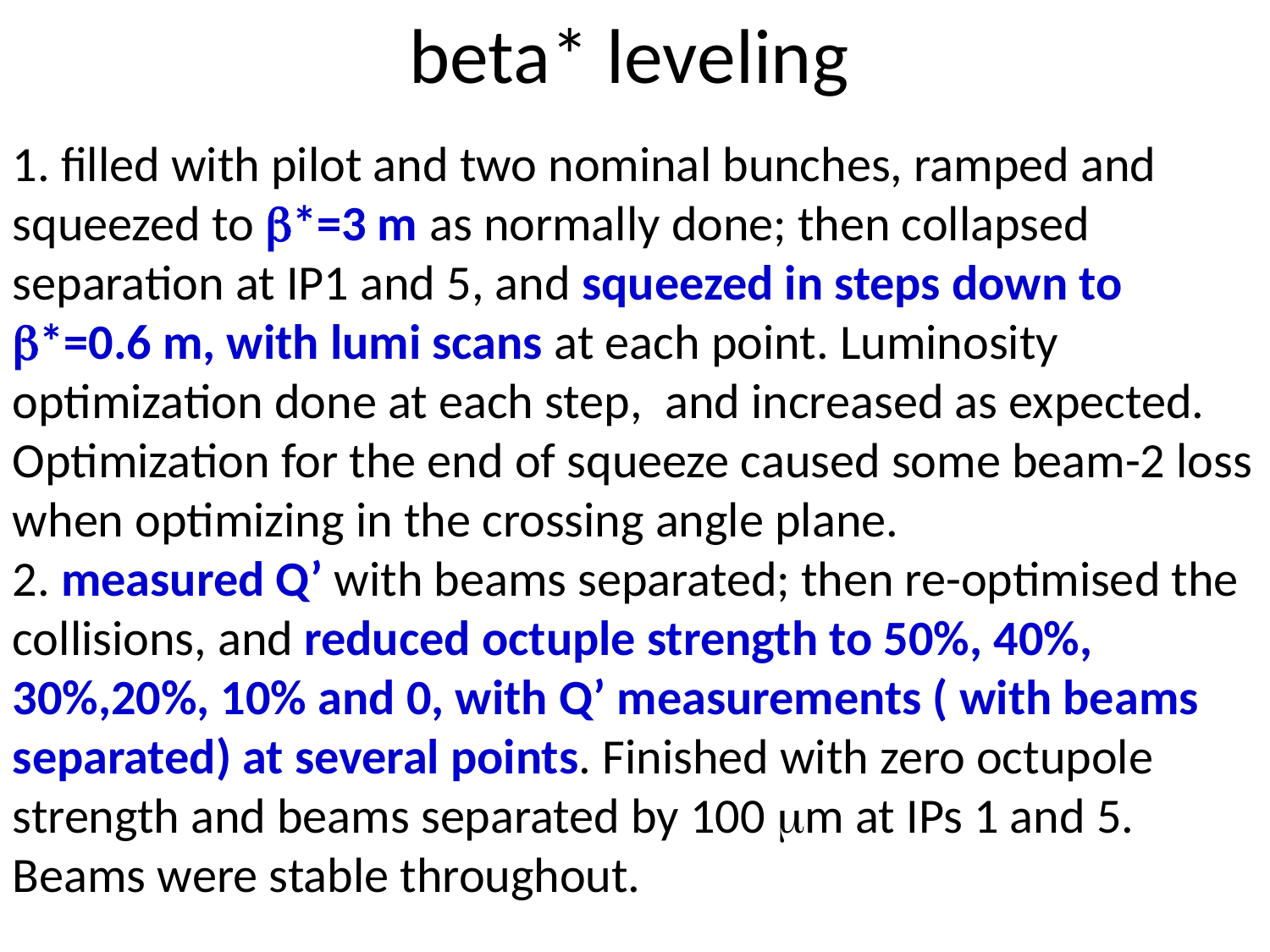

beta* leveling
1. filled with pilot and two nominal bunches, ramped and squeezed to β*=3 m as normally done; then collapsed separation at IP1 and 5, and squeezed in steps down to β*=0.6 m, with lumi scans at each point. Luminosity optimization done at each step,  and increased as expected. Optimization for the end of squeeze caused some beam-2 loss when optimizing in the crossing angle plane.
2. measured Q’ with beams separated; then re-optimised the collisions, and reduced octuple strength to 50%, 40%, 30%,20%, 10% and 0, with Q’ measurements ( with beams separated) at several points. Finished with zero octupole strength and beams separated by 100 μm at IPs 1 and 5. Beams were stable throughout.